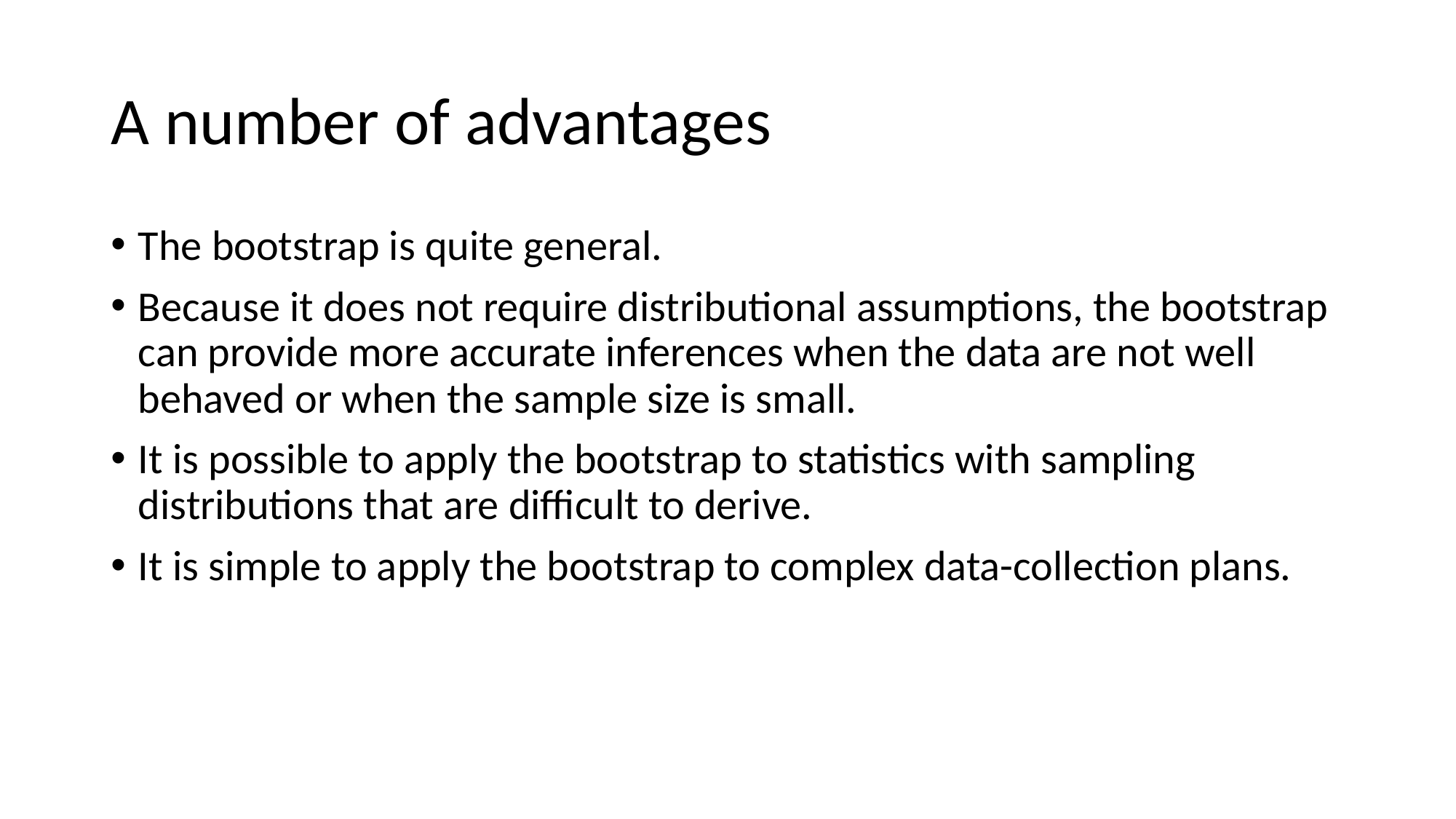

# A number of advantages
The bootstrap is quite general.
Because it does not require distributional assumptions, the bootstrap can provide more accurate inferences when the data are not well behaved or when the sample size is small.
It is possible to apply the bootstrap to statistics with sampling distributions that are difficult to derive.
It is simple to apply the bootstrap to complex data-collection plans.